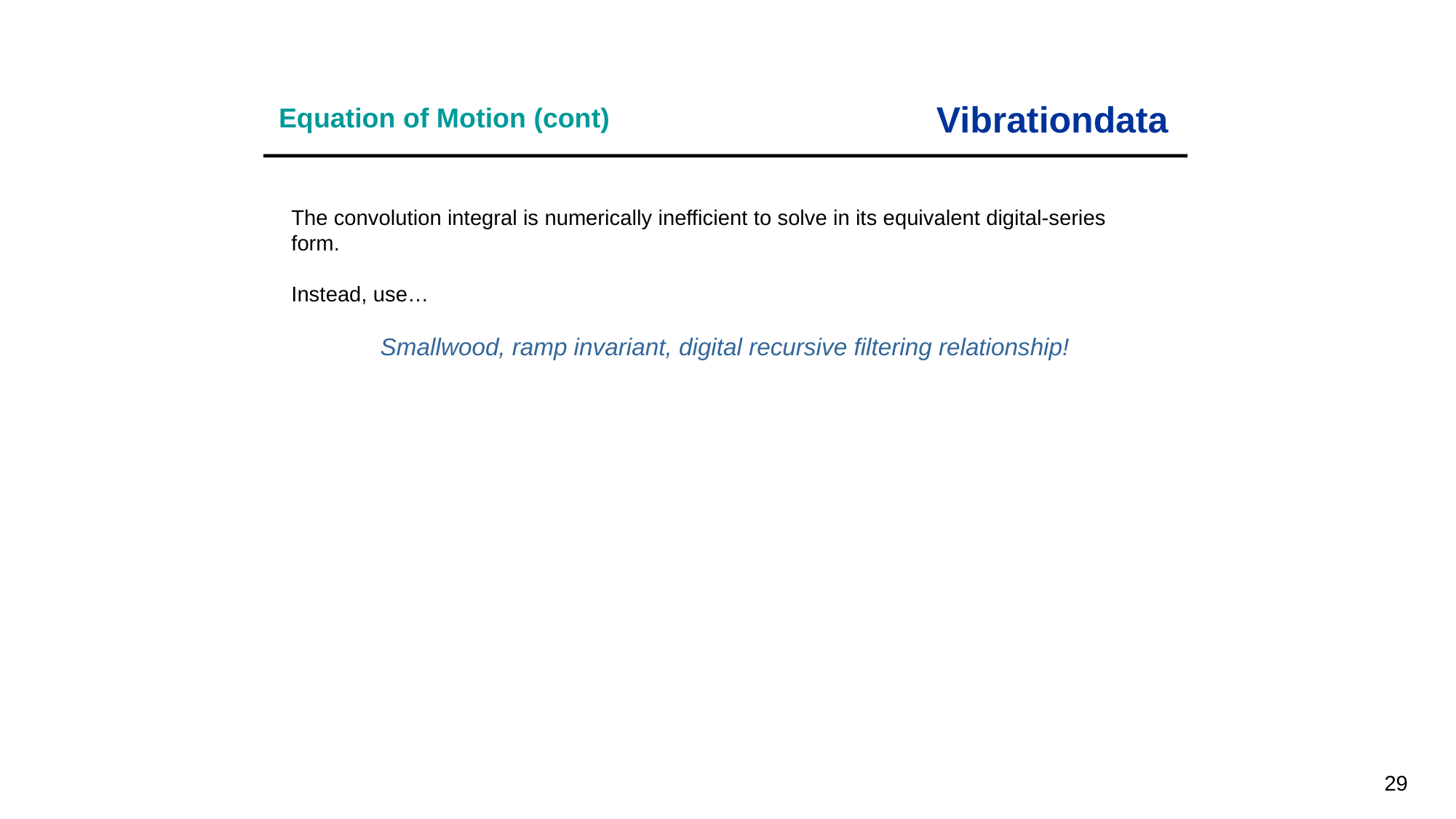

# Equation of Motion (cont)
Vibrationdata

The convolution integral is numerically inefficient to solve in its equivalent digital-series form.

Instead, use…

Smallwood, ramp invariant, digital recursive filtering relationship!

29